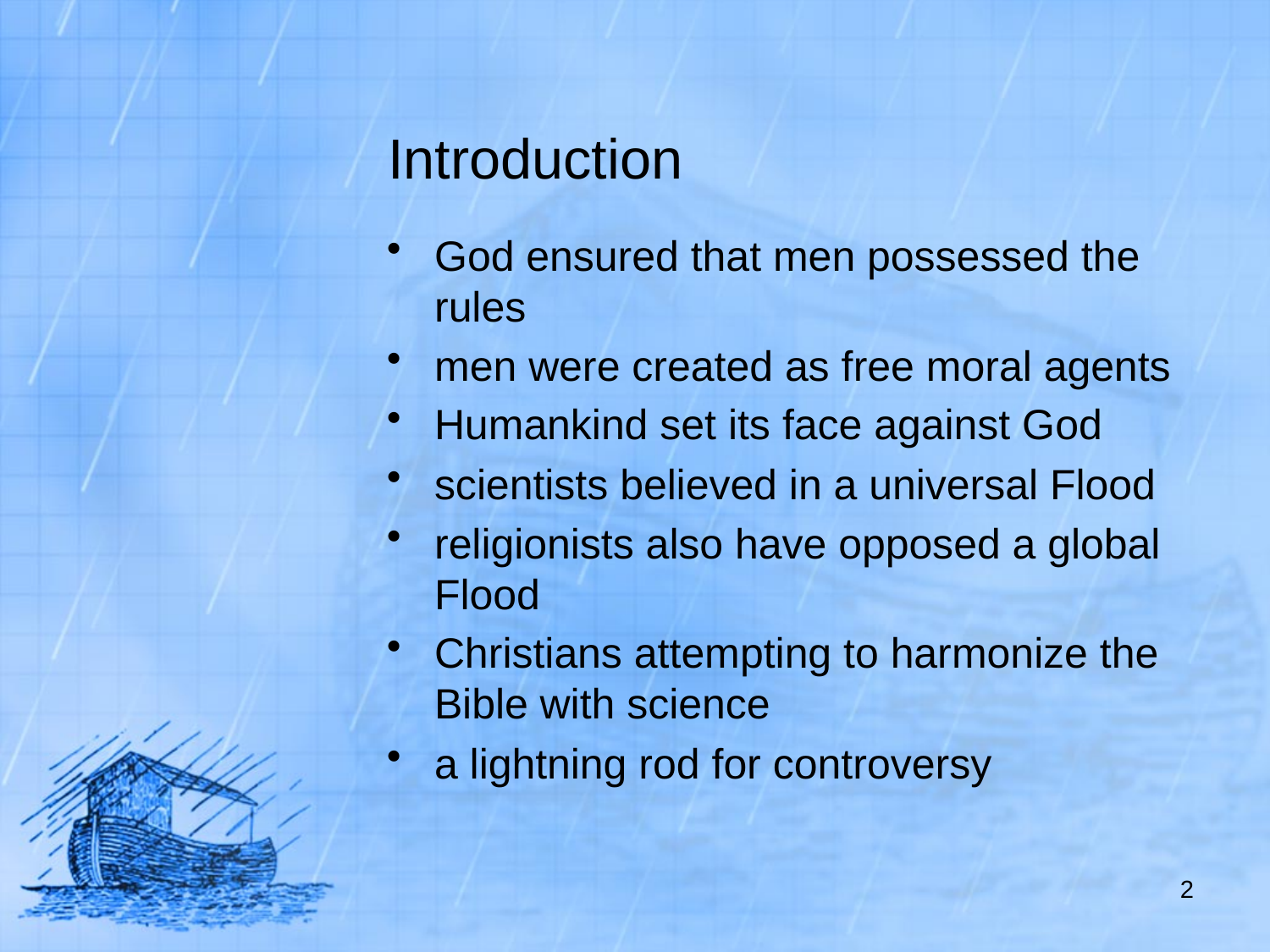

# Introduction
God ensured that men possessed the rules
men were created as free moral agents
Humankind set its face against God
scientists believed in a universal Flood
religionists also have opposed a global Flood
Christians attempting to harmonize the Bible with science
a lightning rod for controversy

2